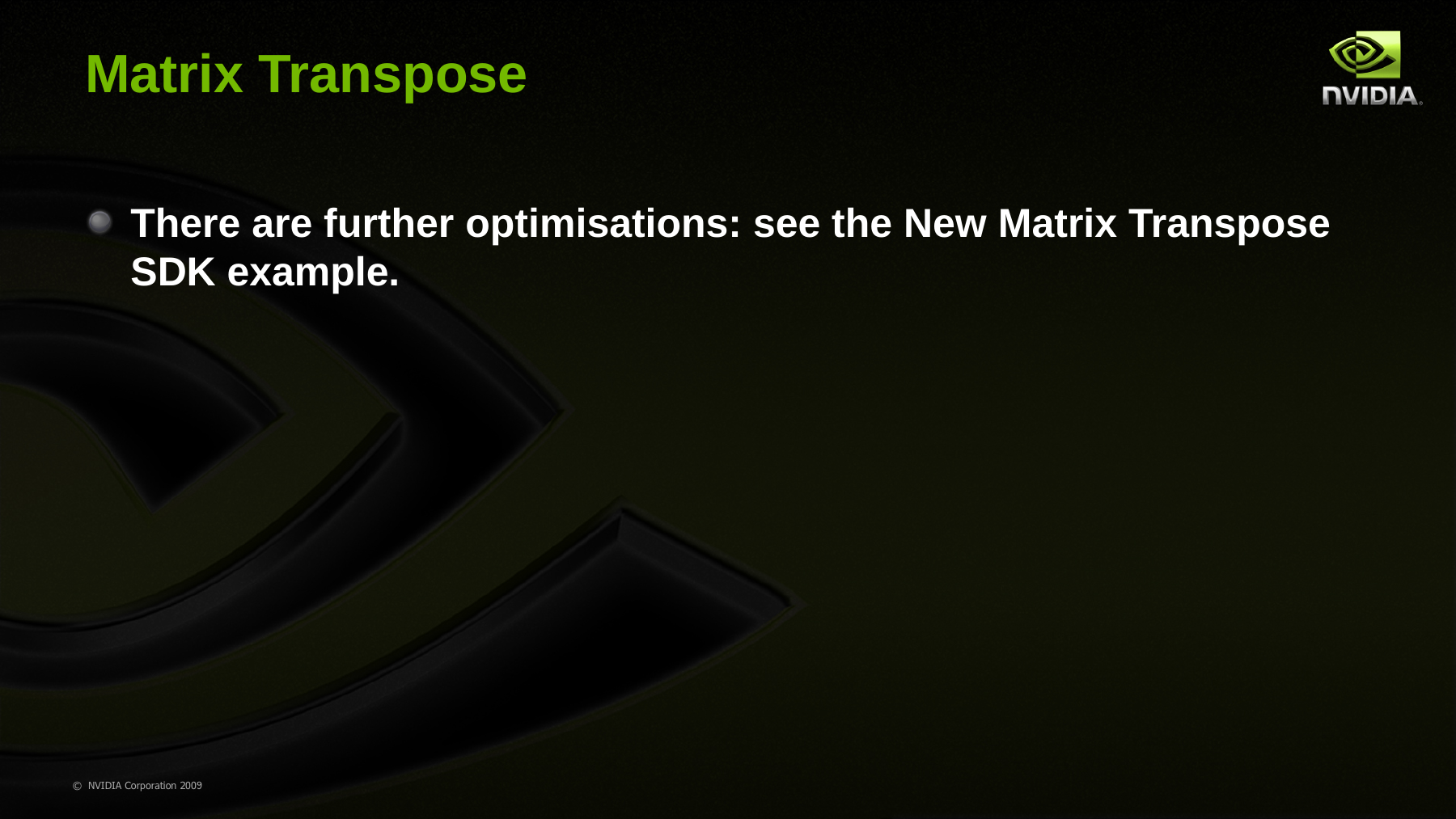

# Matrix Transpose
There are further optimisations: see the New Matrix Transpose SDK example.